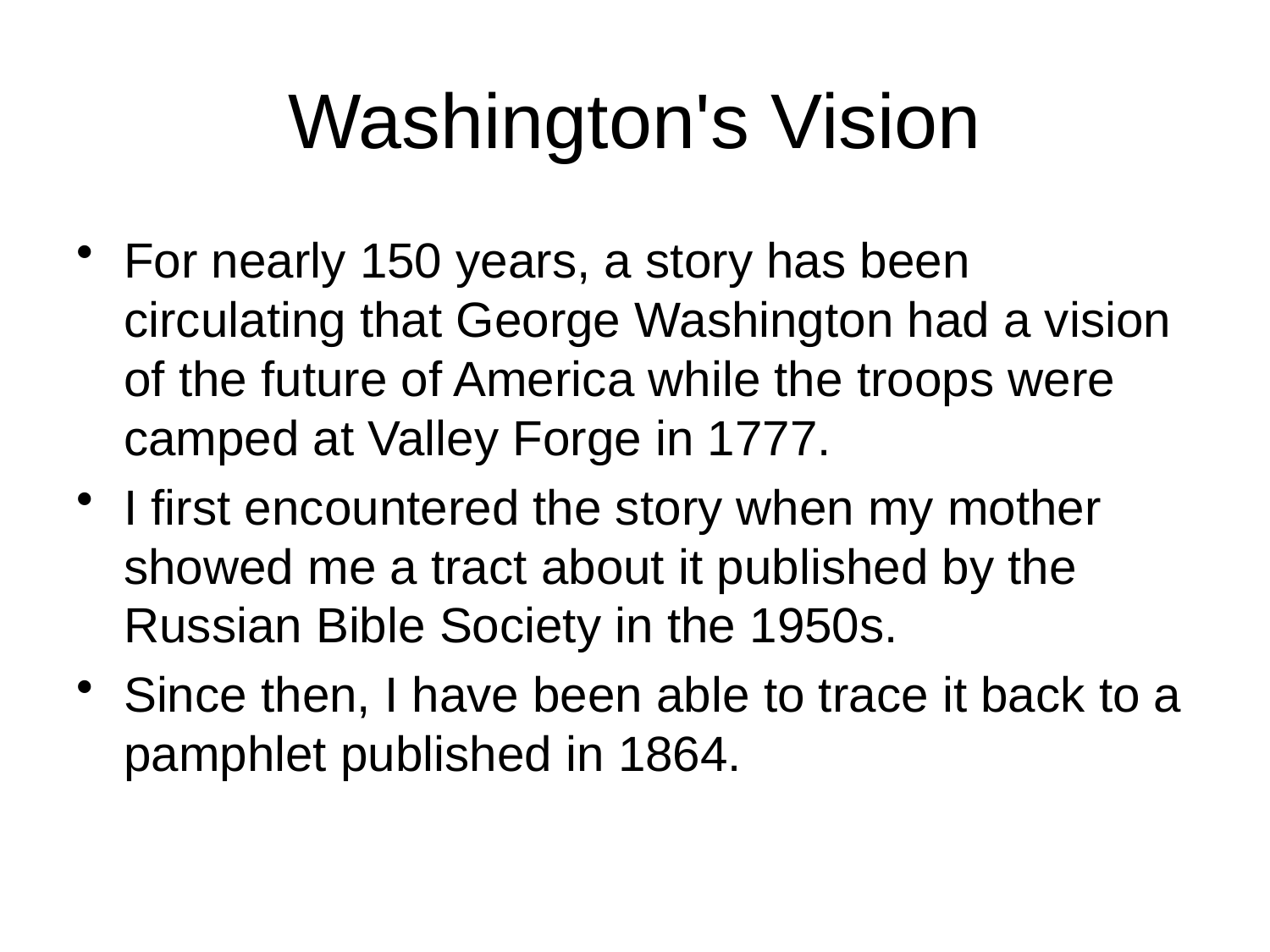

# Washington's Vision
For nearly 150 years, a story has been circulating that George Washington had a vision of the future of America while the troops were camped at Valley Forge in 1777.
I first encountered the story when my mother showed me a tract about it published by the Russian Bible Society in the 1950s.
Since then, I have been able to trace it back to a pamphlet published in 1864.